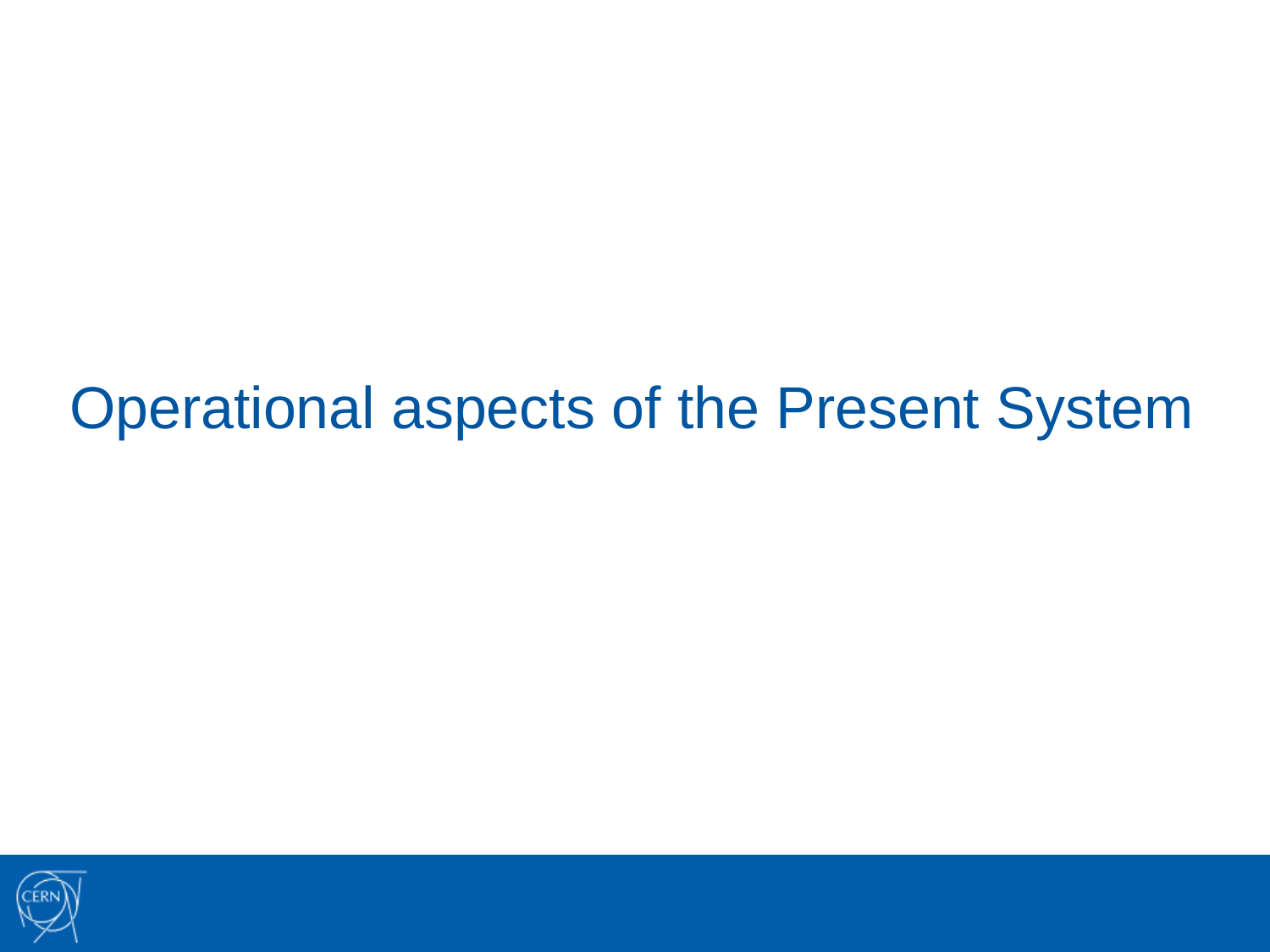

# Operational aspects of the Present System